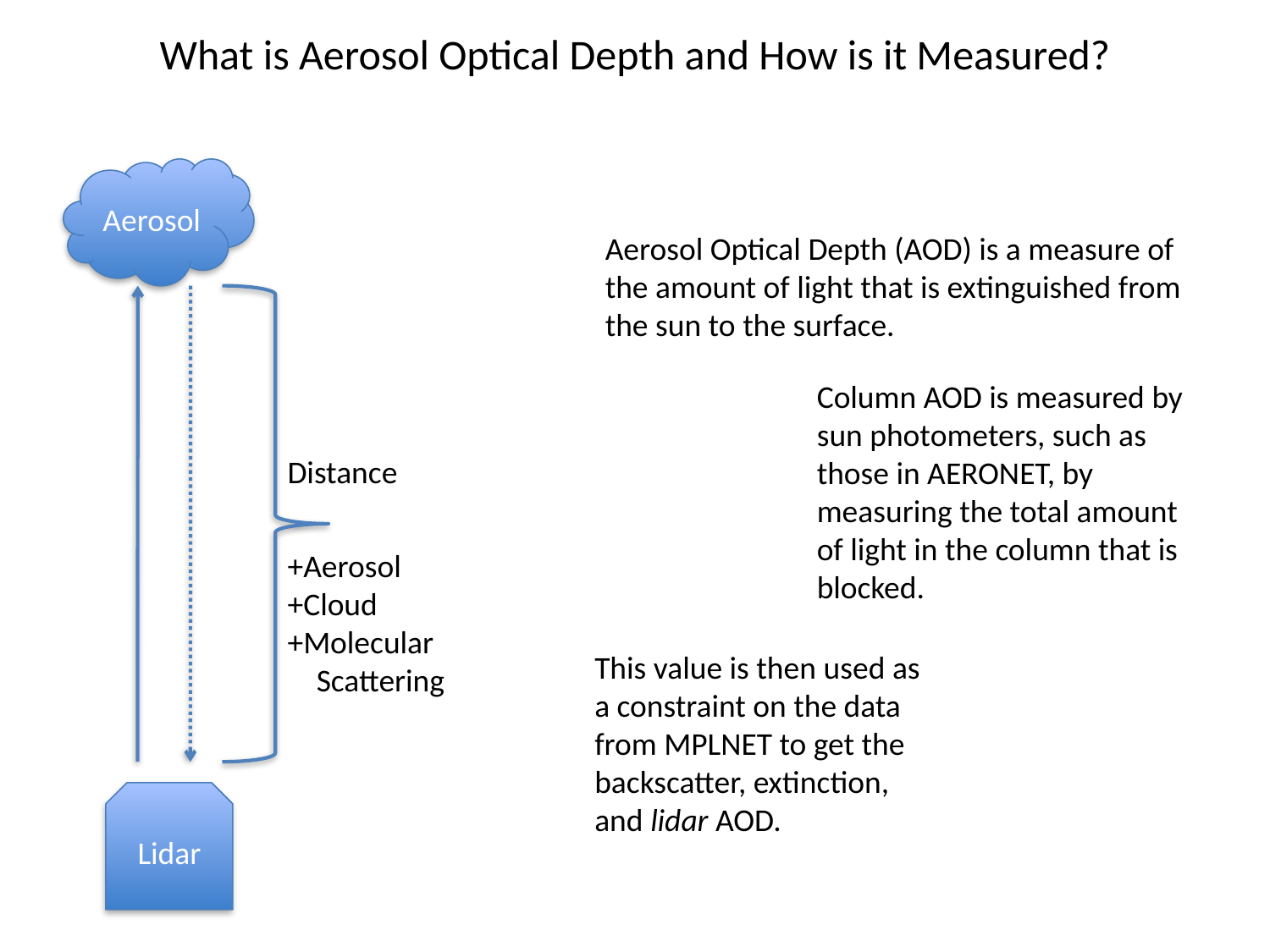

What is Aerosol Optical Depth and How is it Measured?
Aerosol
Aerosol Optical Depth (AOD) is a measure of the amount of light that is extinguished from the sun to the surface.

Column AOD is measured by sun photometers, such as those in AERONET, by measuring the total amount of light in the column that is blocked.
Distance
+Aerosol
+Cloud
+Molecular
    Scattering
This value is then used as a constraint on the data from MPLNET to get the backscatter, extinction, and lidar AOD.
Lidar